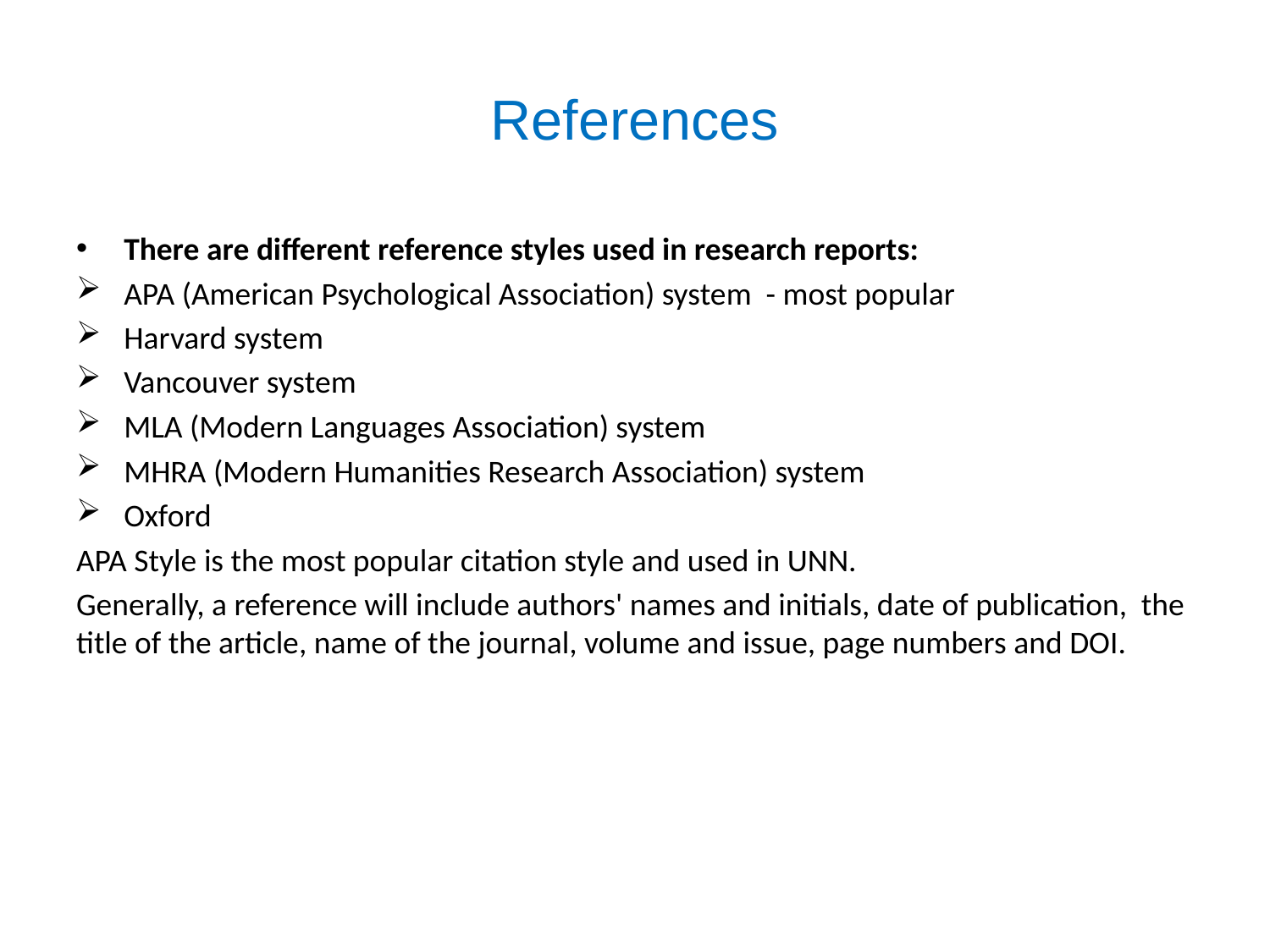

# References
There are different reference styles used in research reports:
APA (American Psychological Association) system  - most popular
Harvard system
Vancouver system
MLA (Modern Languages Association) system
MHRA (Modern Humanities Research Association) system
Oxford
APA Style is the most popular citation style and used in UNN.
Generally, a reference will include authors' names and initials, date of publication,  the title of the article, name of the journal, volume and issue, page numbers and DOI.